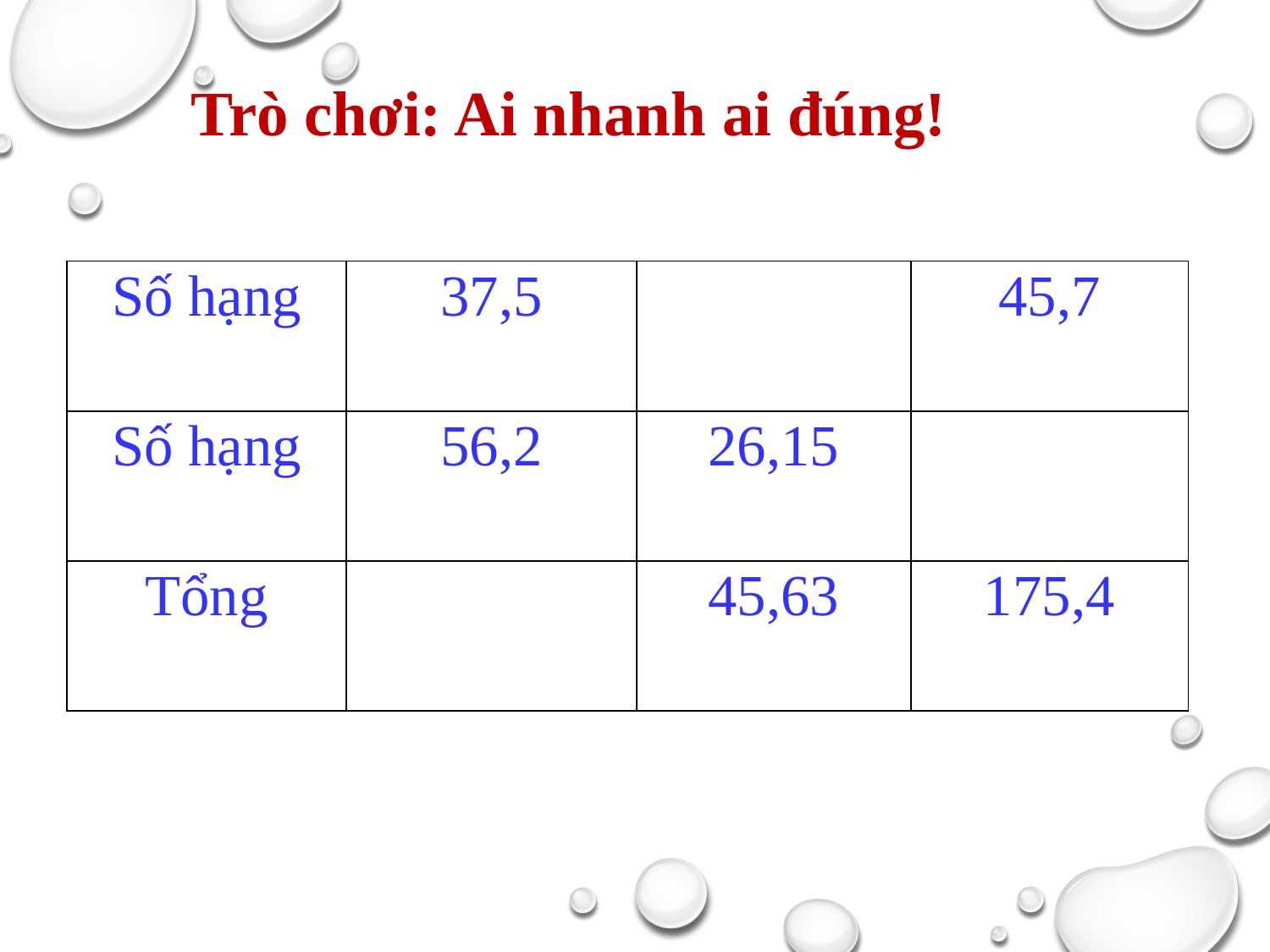

Trò chơi: Ai nhanh ai đúng!
| Số hạng | 37,5 |  | 45,7 |
| --- | --- | --- | --- |
| Số hạng | 56,2 | 26,15 |  |
| Tổng |  | 45,63 | 175,4 |